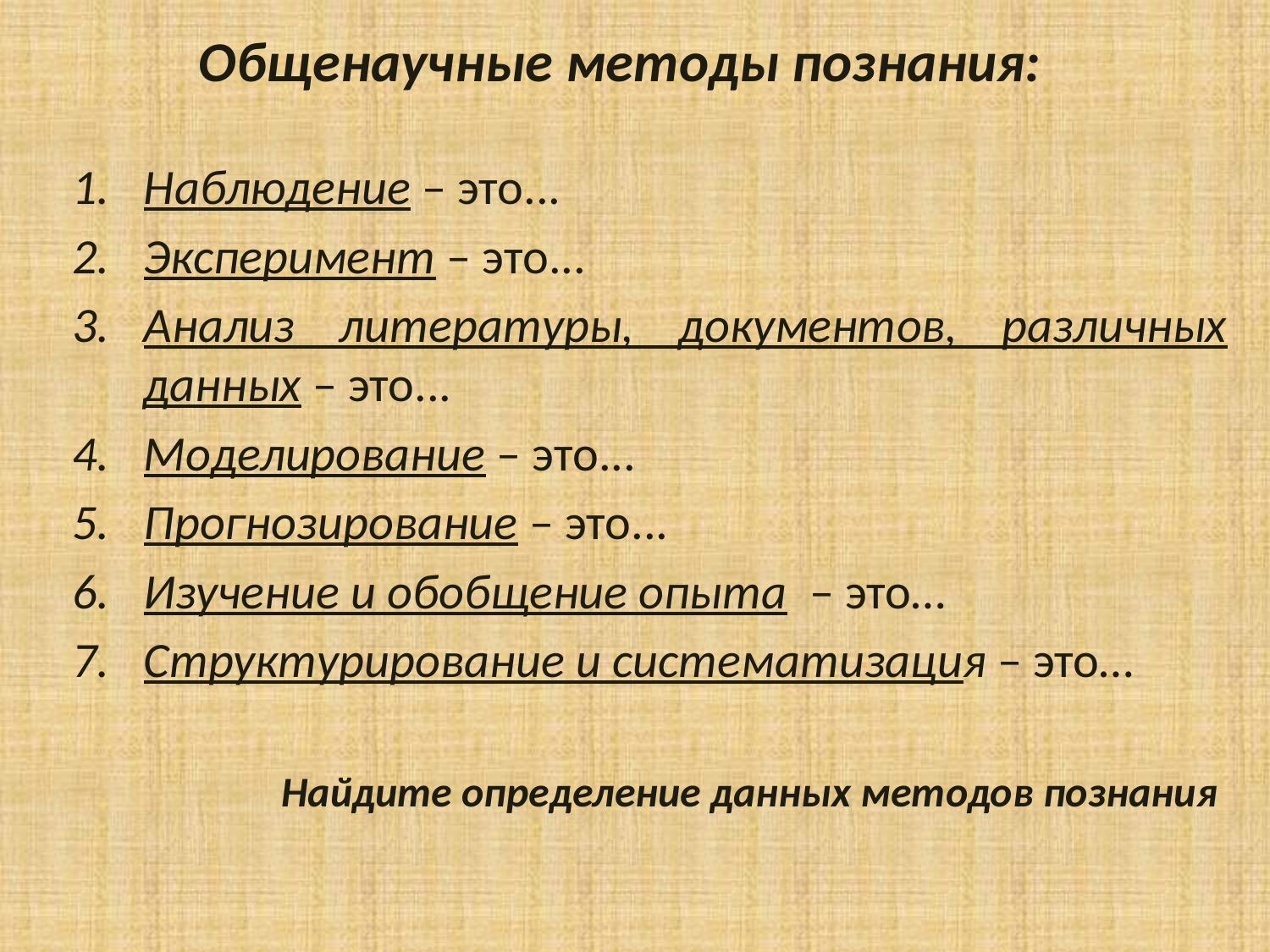

# Общенаучные методы познания:
Наблюдение – это...
Эксперимент – это...
Анализ литературы, документов, различных данных – это...
Моделирование – это...
Прогнозирование – это...
Изучение и обобщение опыта  – это…
Структурирование и систематизация – это…

Найдите определение данных методов познания